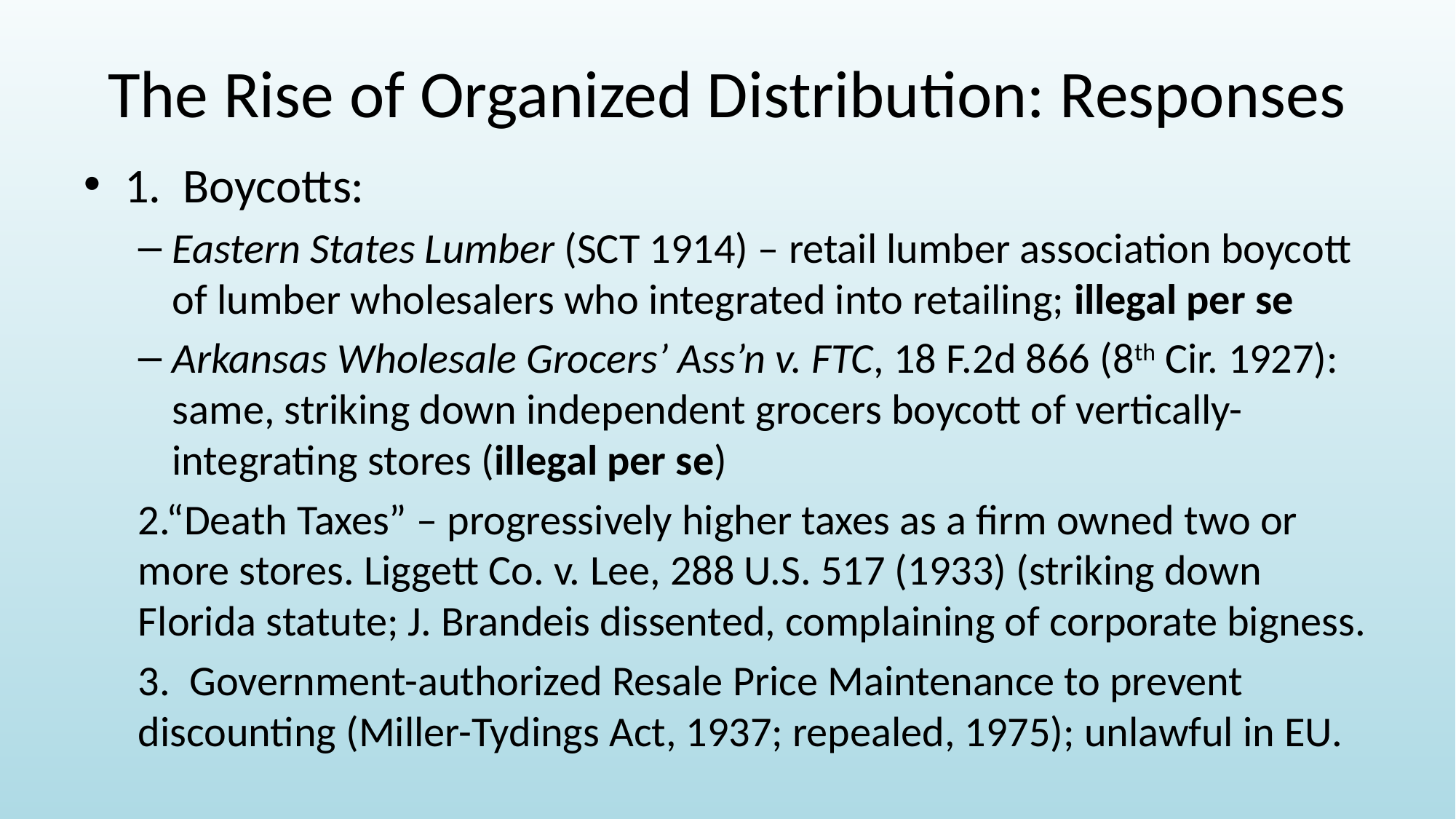

# The Rise of Organized Distribution: Responses
1.  Boycotts:
Eastern States Lumber (SCT 1914) – retail lumber association boycott of lumber wholesalers who integrated into retailing; illegal per se
Arkansas Wholesale Grocers’ Ass’n v. FTC, 18 F.2d 866 (8th Cir. 1927): same, striking down independent grocers boycott of vertically-integrating stores (illegal per se)
2.“Death Taxes” – progressively higher taxes as a firm owned two or more stores. Liggett Co. v. Lee, 288 U.S. 517 (1933) (striking down Florida statute; J. Brandeis dissented, complaining of corporate bigness.
3.  Government-authorized Resale Price Maintenance to prevent discounting (Miller-Tydings Act, 1937; repealed, 1975); unlawful in EU.